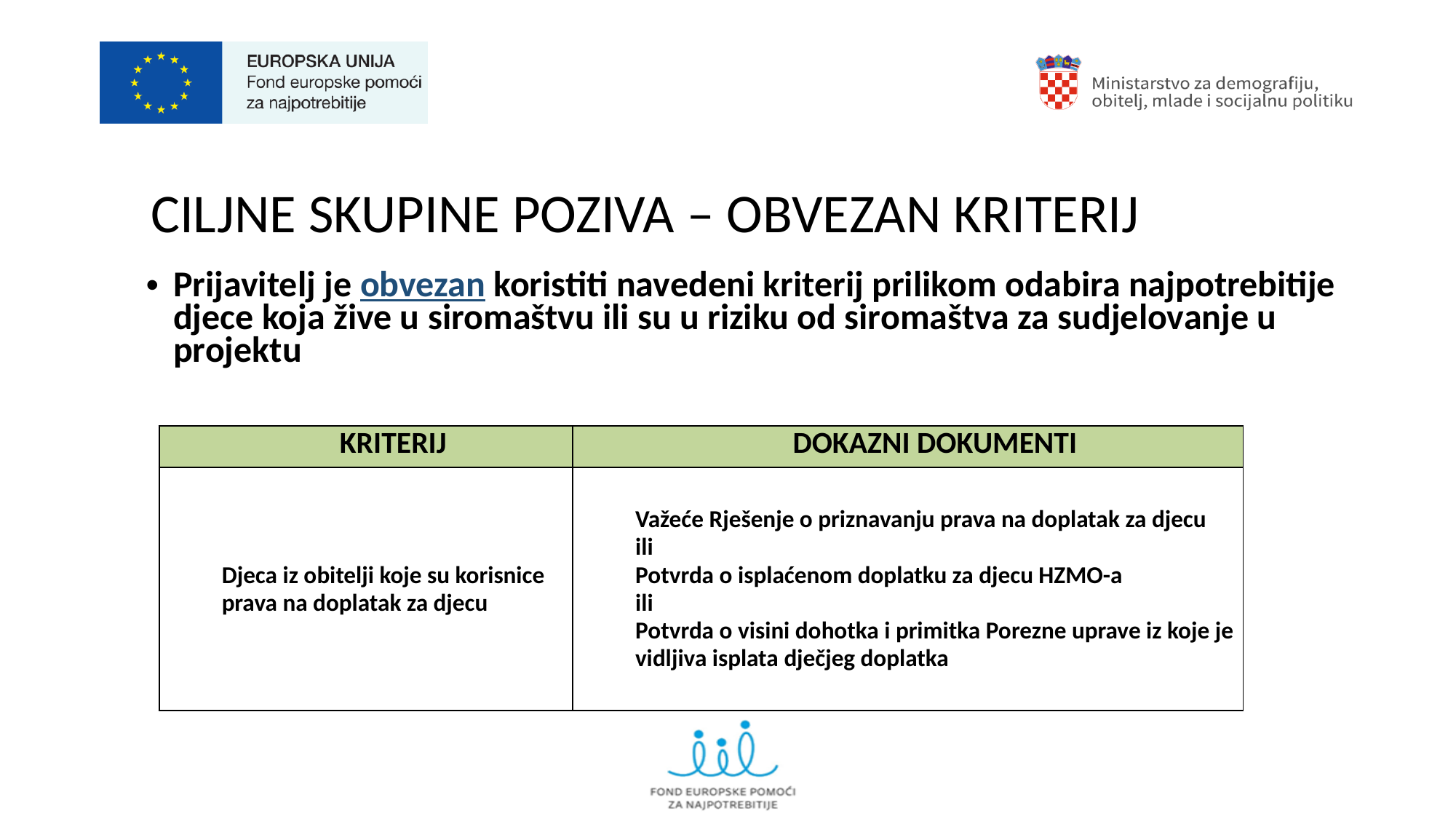

# CILJNE SKUPINE POZIVA – OBVEZAN KRITERIJ
Prijavitelj je obvezan koristiti navedeni kriterij prilikom odabira najpotrebitije djece koja žive u siromaštvu ili su u riziku od siromaštva za sudjelovanje u projektu
| KRITERIJ | DOKAZNI DOKUMENTI |
| --- | --- |
| Djeca iz obitelji koje su korisnice prava na doplatak za djecu | Važeće Rješenje o priznavanju prava na doplatak za djecu ili Potvrda o isplaćenom doplatku za djecu HZMO-a ili Potvrda o visini dohotka i primitka Porezne uprave iz koje je vidljiva isplata dječjeg doplatka |